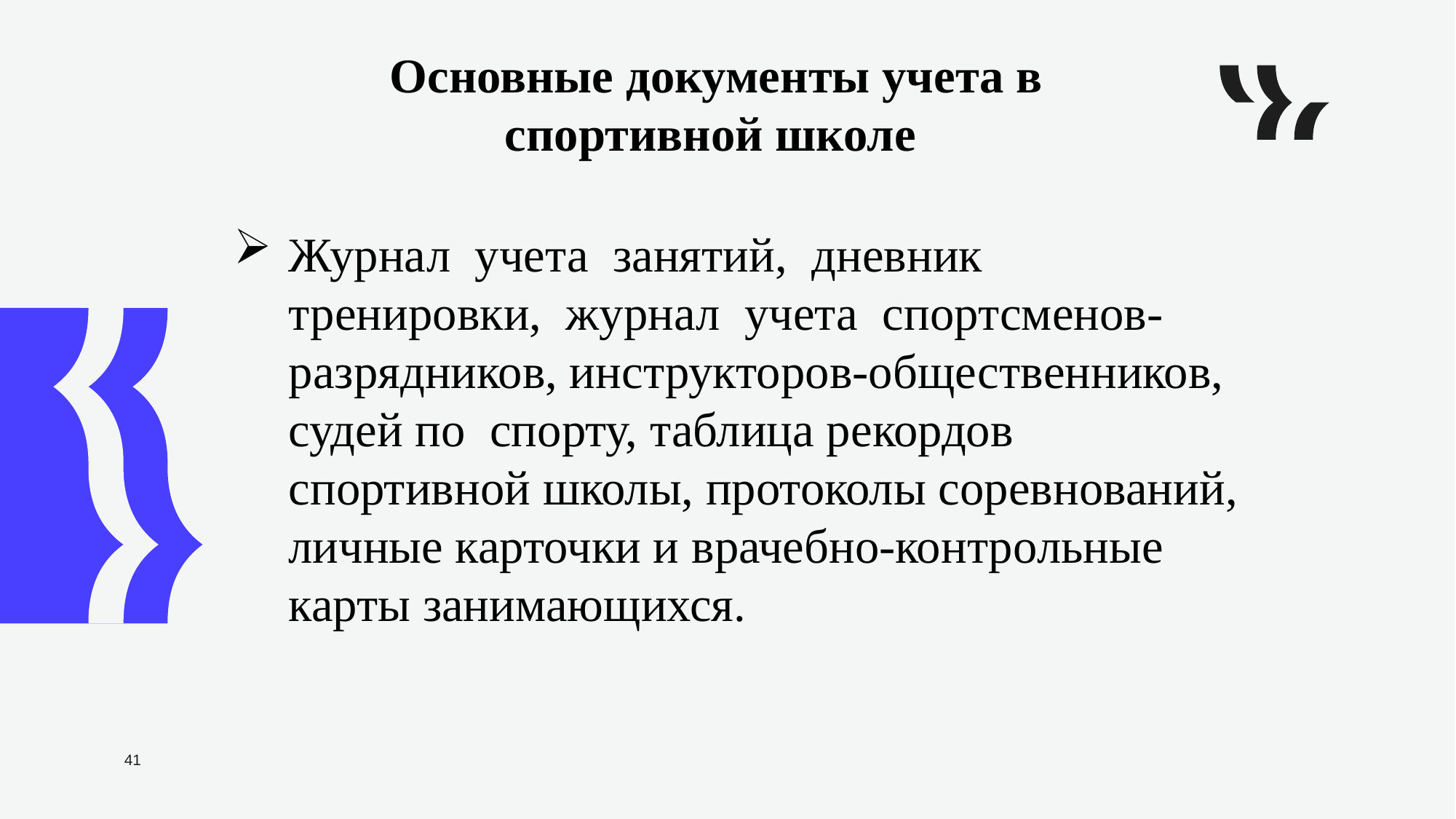

Основные документы учета в спортивной школе
Журнал  учета  занятий,  дневник  тренировки,  журнал  учета  спортсменов-разрядников, инструкторов-общественников, судей по  спорту, таблица рекордов спортивной школы, протоколы соревнований, личные карточки и врачебно-контрольные карты занимающихся.

41